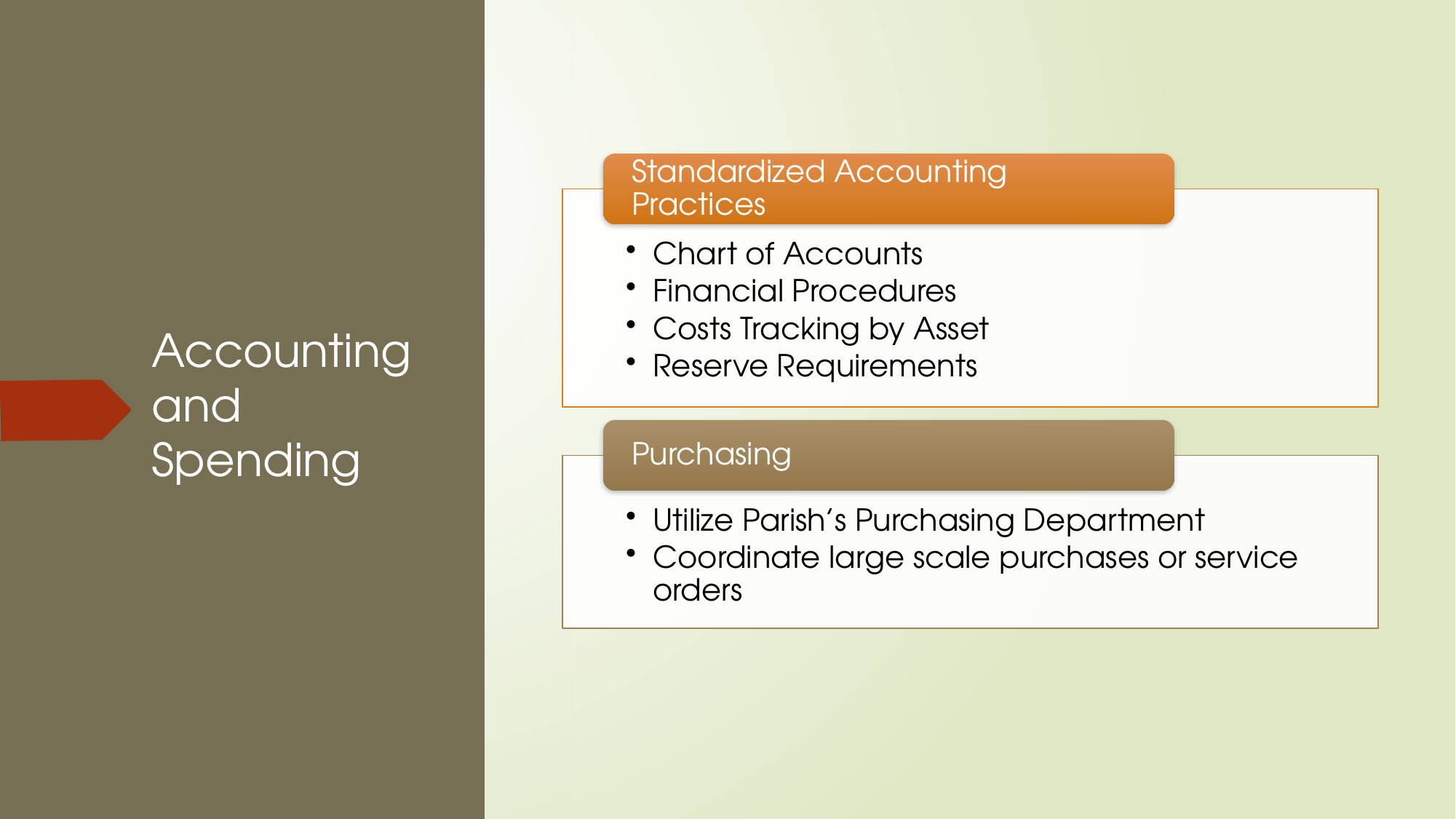

Chart of Accounts
Financial Procedures
Costs Tracking by Asset
Reserve Requirements
Standardized Accounting Practices
Utilize Parish’s Purchasing Department
Coordinate large scale purchases or service orders
Purchasing
# Accounting and Spending